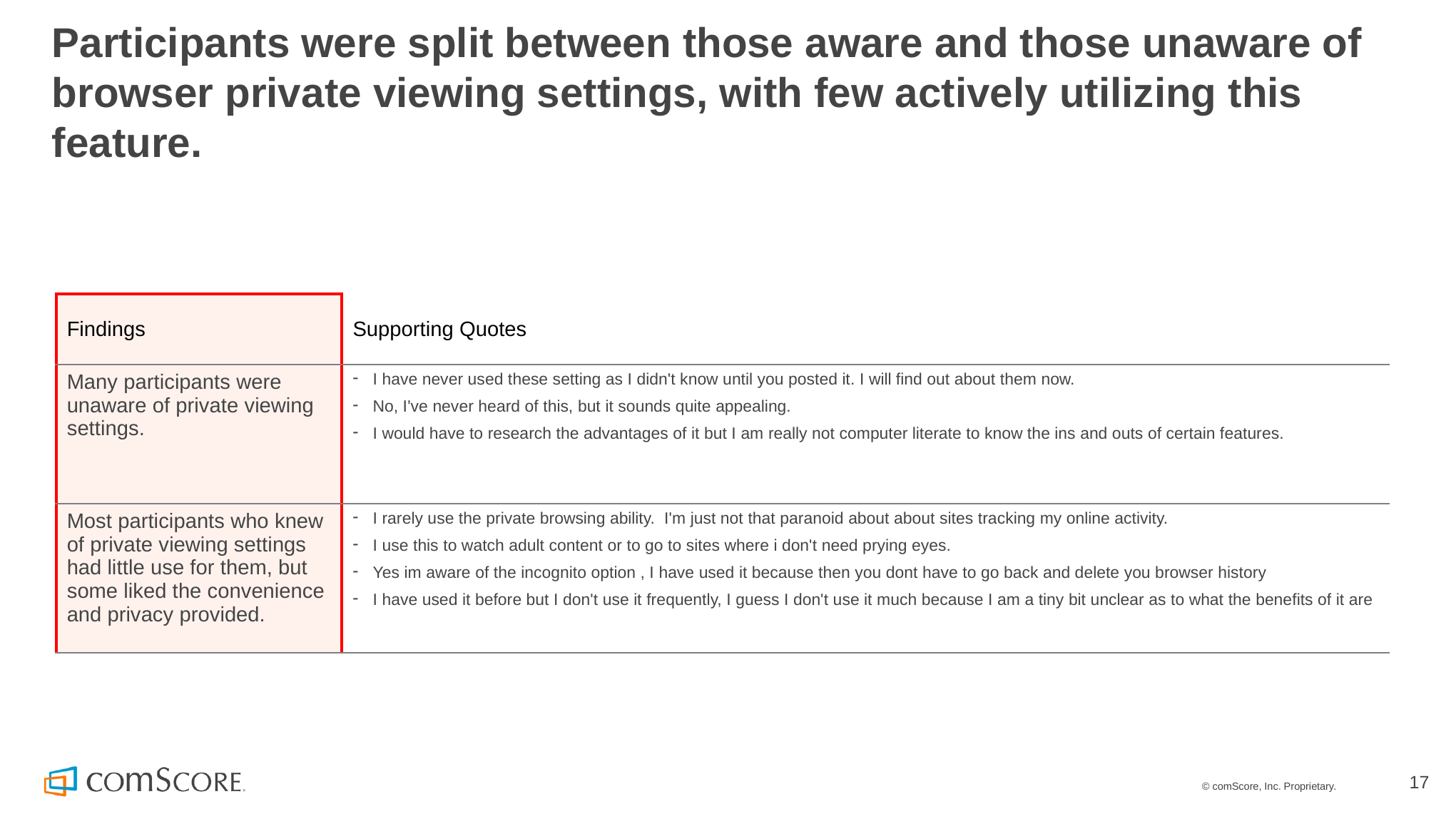

Participants were split between those aware and those unaware of browser private viewing settings, with few actively utilizing this feature.
| Findings | Supporting Quotes |
| --- | --- |
| Many participants were unaware of private viewing settings. | I have never used these setting as I didn't know until you posted it. I will find out about them now. No, I've never heard of this, but it sounds quite appealing. I would have to research the advantages of it but I am really not computer literate to know the ins and outs of certain features. |
| Most participants who knew of private viewing settings had little use for them, but some liked the convenience and privacy provided. | I rarely use the private browsing ability. I'm just not that paranoid about about sites tracking my online activity. I use this to watch adult content or to go to sites where i don't need prying eyes. Yes im aware of the incognito option , I have used it because then you dont have to go back and delete you browser history I have used it before but I don't use it frequently, I guess I don't use it much because I am a tiny bit unclear as to what the benefits of it are |